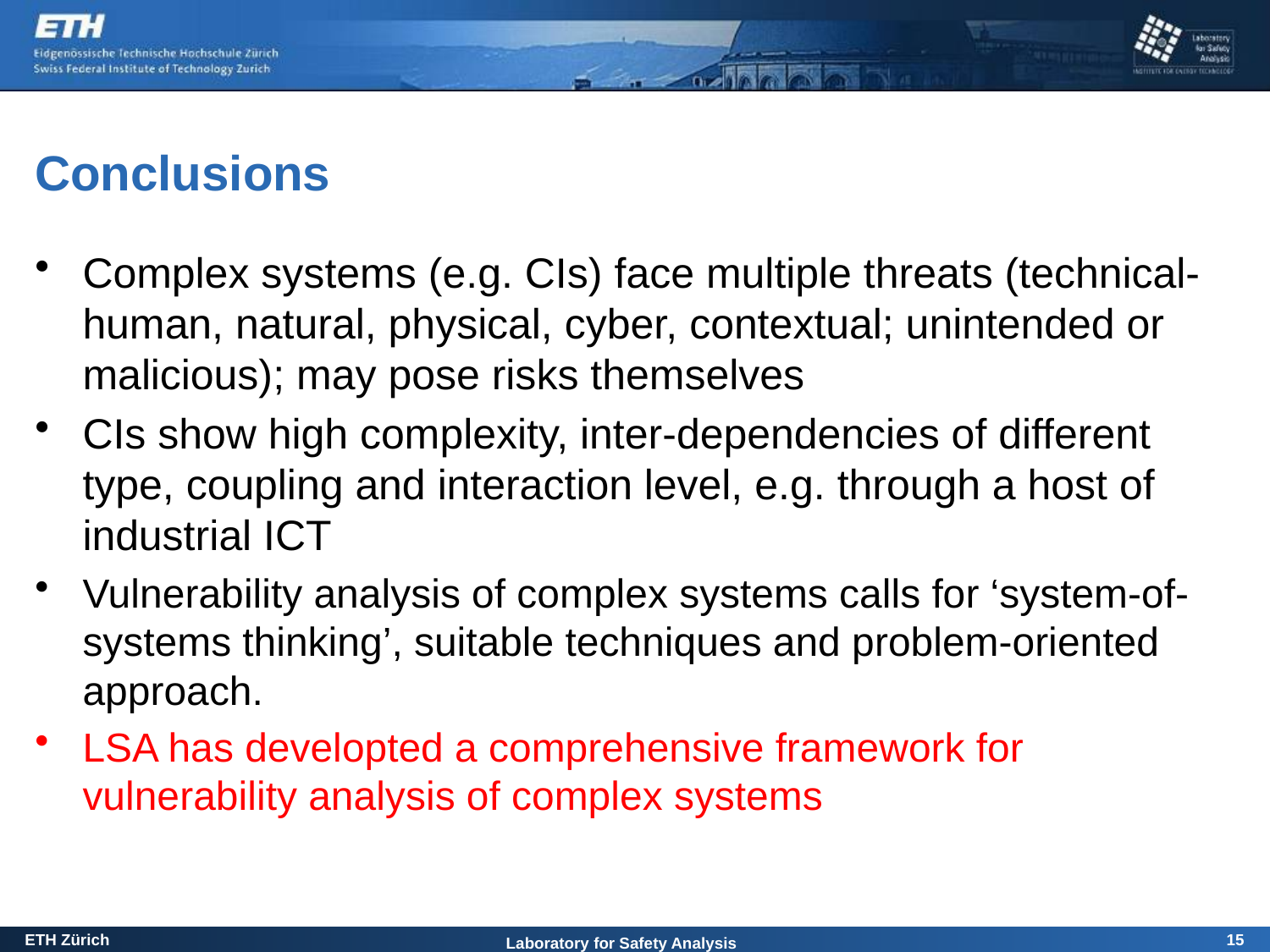

# Conclusions
Complex systems (e.g. CIs) face multiple threats (technical-human, natural, physical, cyber, contextual; unintended or malicious); may pose risks themselves
CIs show high complexity, inter-dependencies of different type, coupling and interaction level, e.g. through a host of industrial ICT
Vulnerability analysis of complex systems calls for ‘system-of-systems thinking’, suitable techniques and problem-oriented approach.
LSA has developted a comprehensive framework for vulnerability analysis of complex systems